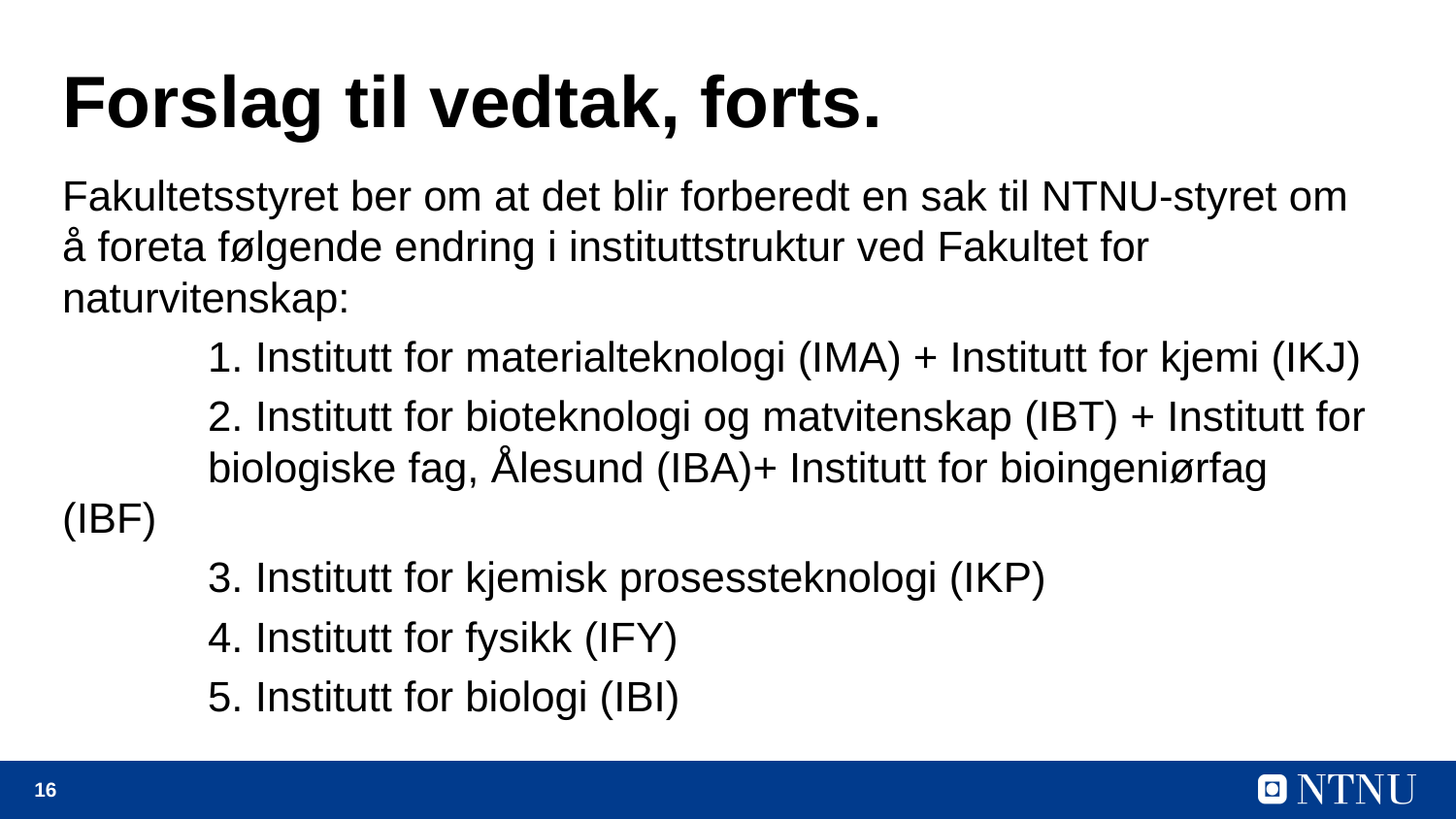

# Forslag til vedtak, forts.
Fakultetsstyret ber om at det blir forberedt en sak til NTNU-styret om å foreta følgende endring i instituttstruktur ved Fakultet for naturvitenskap:
	1. Institutt for materialteknologi (IMA) + Institutt for kjemi (IKJ)
	2. Institutt for bioteknologi og matvitenskap (IBT) + Institutt for 	biologiske fag, Ålesund (IBA)+ Institutt for bioingeniørfag (IBF)
	3. Institutt for kjemisk prosessteknologi (IKP)
	4. Institutt for fysikk (IFY)
	5. Institutt for biologi (IBI)